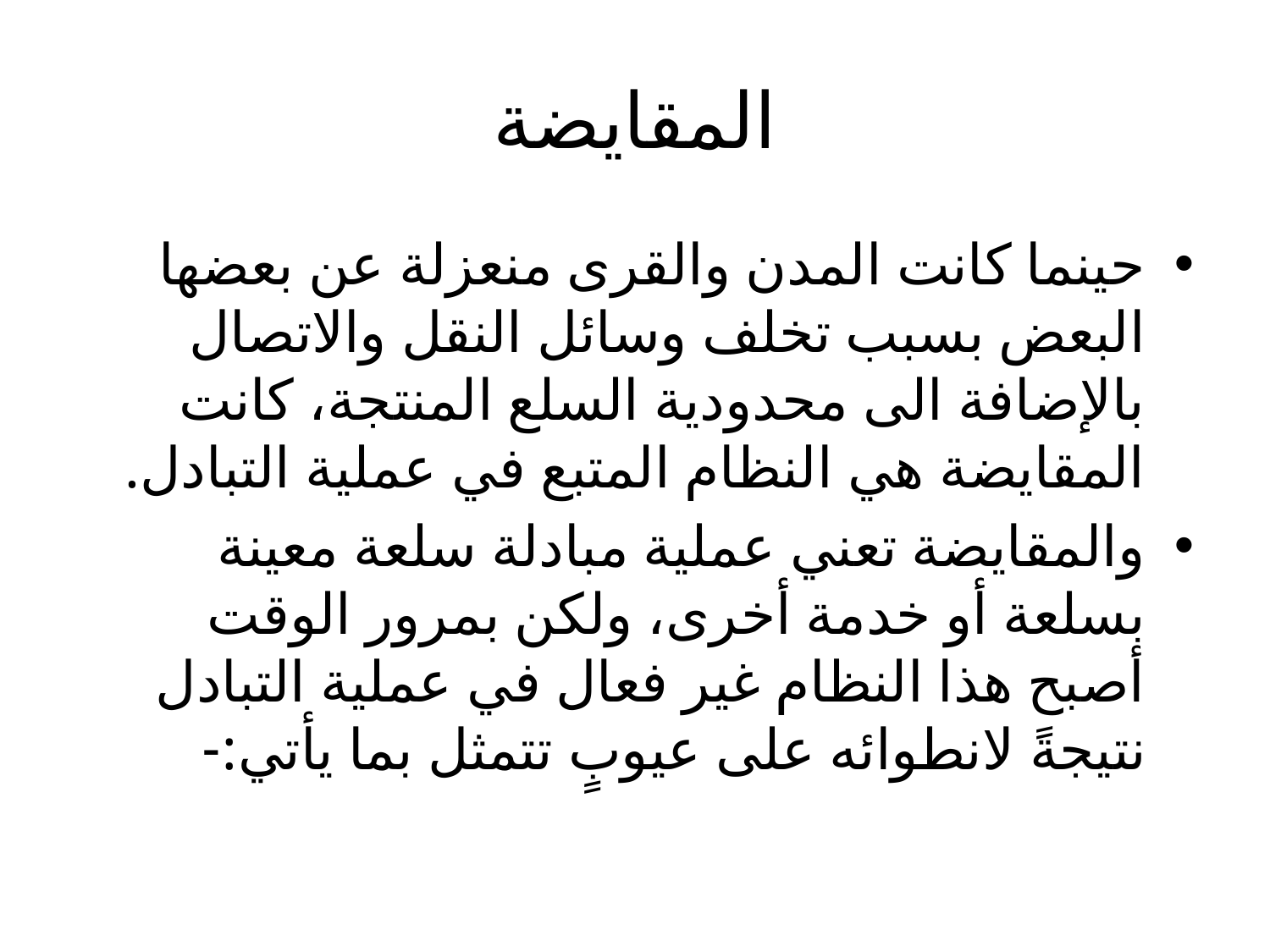

# المقايضة
حينما كانت المدن والقرى منعزلة عن بعضها البعض بسبب تخلف وسائل النقل والاتصال بالإضافة الى محدودية السلع المنتجة، كانت المقايضة هي النظام المتبع في عملية التبادل.
والمقايضة تعني عملية مبادلة سلعة معينة بسلعة أو خدمة أخرى، ولكن بمرور الوقت أصبح هذا النظام غير فعال في عملية التبادل نتيجةً لانطوائه على عيوبٍ تتمثل بما يأتي:-